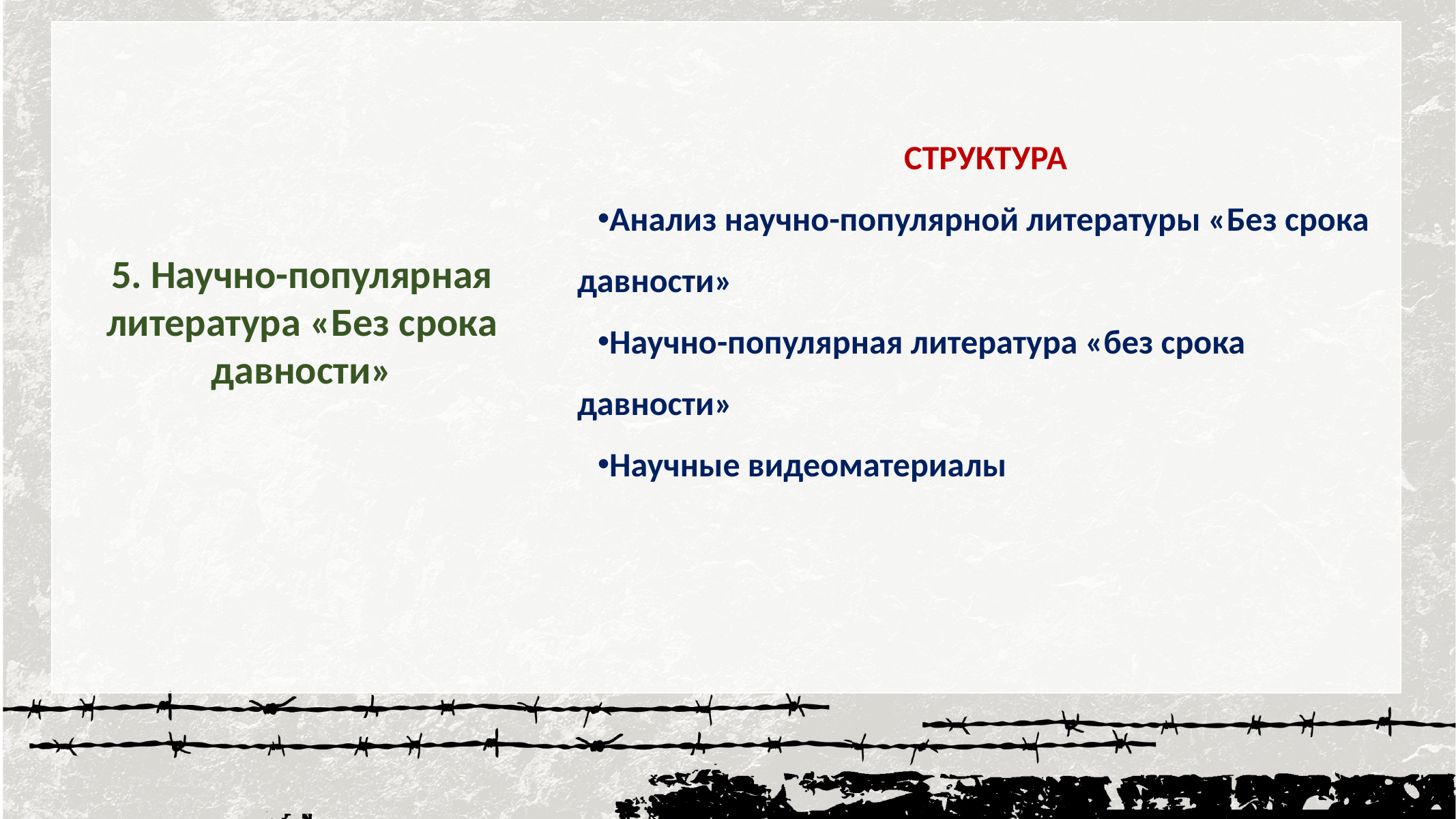

СТРУКТУРА
Анализ научно-популярной литературы «Без срока давности»
Научно-популярная литература «без срока давности»
Научные видеоматериалы
5. Научно-популярная литература «Без срока давности»